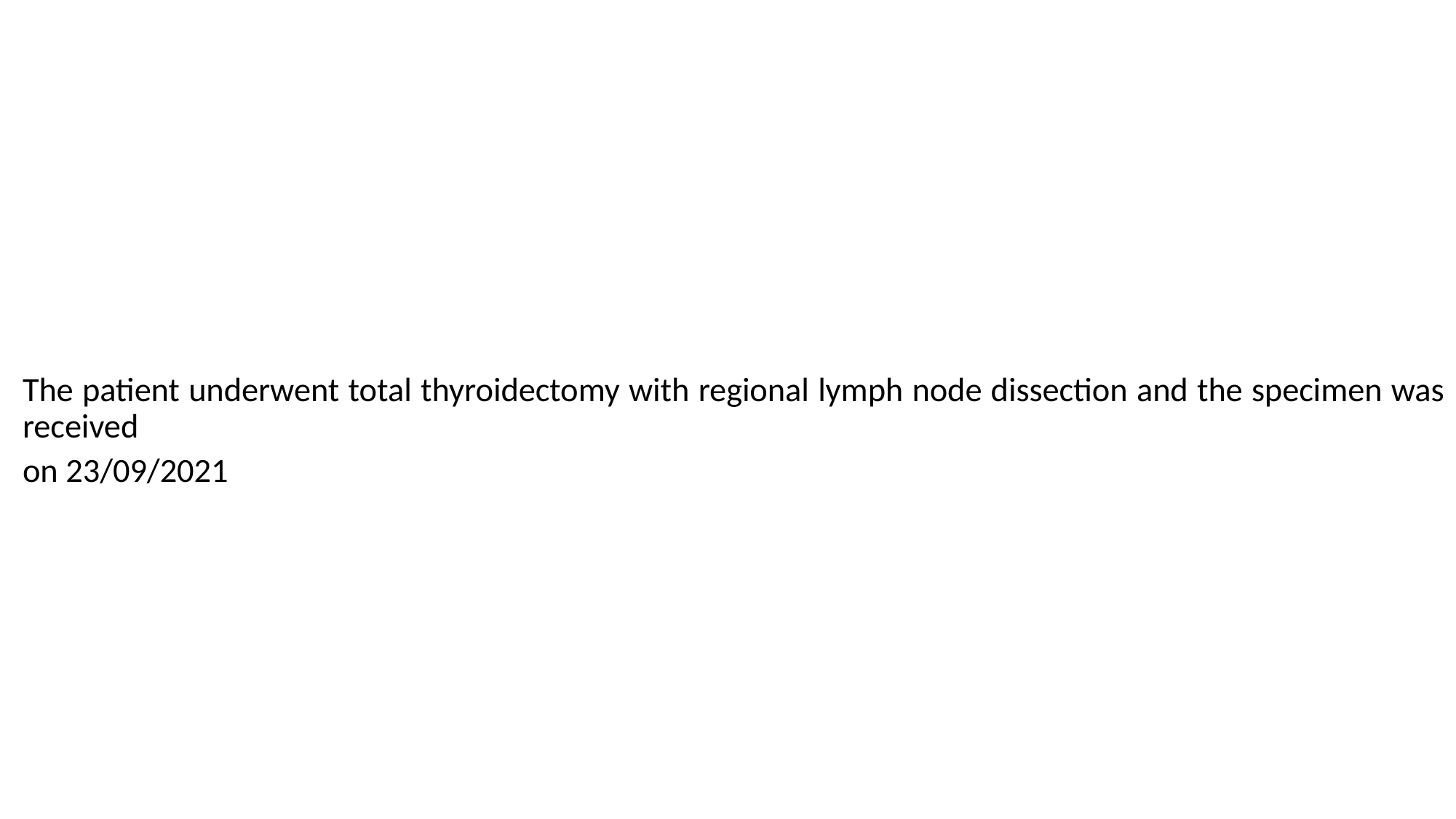

The patient underwent total thyroidectomy with regional lymph node dissection and the specimen was received
on 23/09/2021